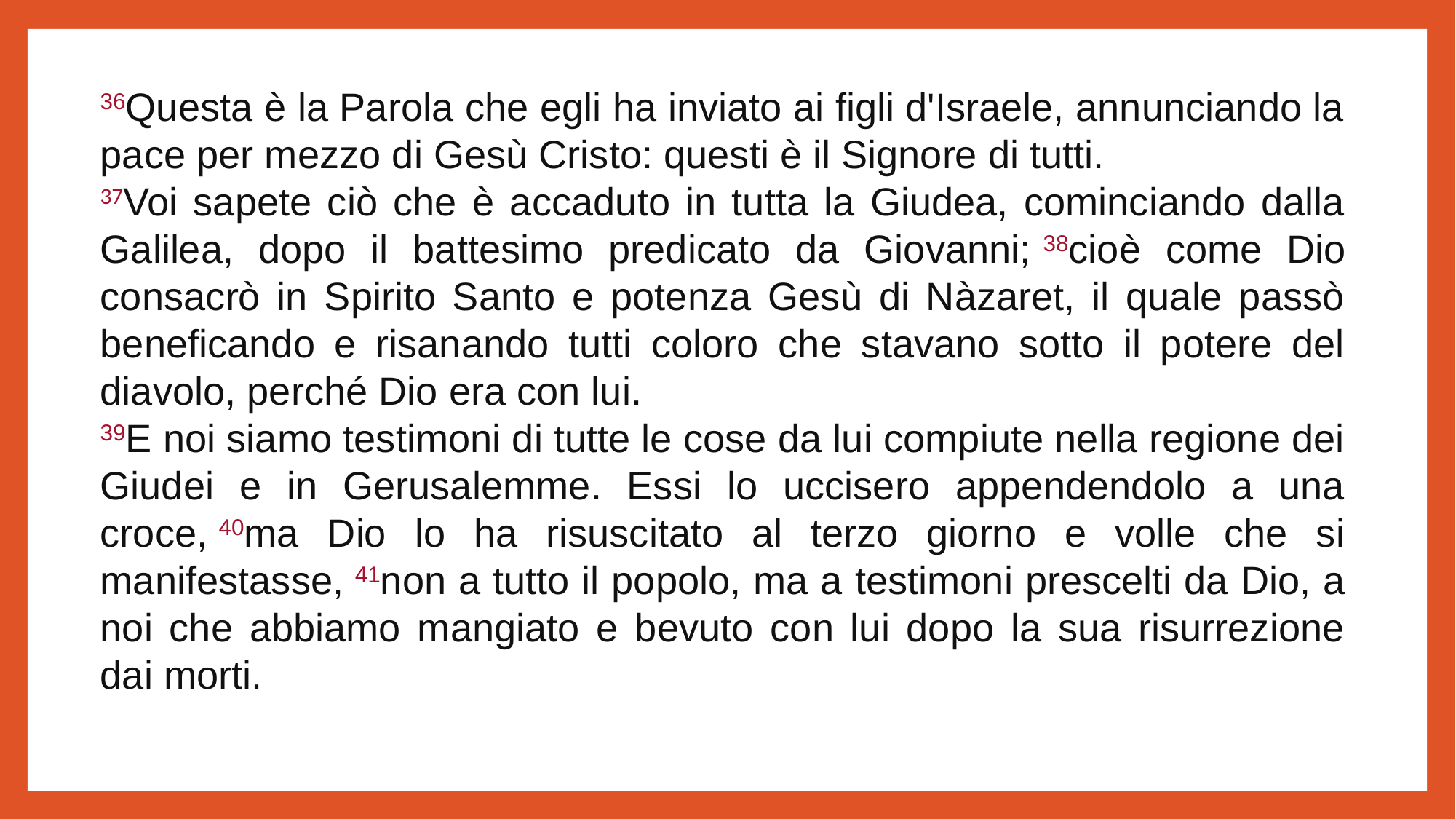

36Questa è la Parola che egli ha inviato ai figli d'Israele, annunciando la pace per mezzo di Gesù Cristo: questi è il Signore di tutti.
37Voi sapete ciò che è accaduto in tutta la Giudea, cominciando dalla Galilea, dopo il battesimo predicato da Giovanni; 38cioè come Dio consacrò in Spirito Santo e potenza Gesù di Nàzaret, il quale passò beneficando e risanando tutti coloro che stavano sotto il potere del diavolo, perché Dio era con lui.
39E noi siamo testimoni di tutte le cose da lui compiute nella regione dei Giudei e in Gerusalemme. Essi lo uccisero appendendolo a una croce, 40ma Dio lo ha risuscitato al terzo giorno e volle che si manifestasse, 41non a tutto il popolo, ma a testimoni prescelti da Dio, a noi che abbiamo mangiato e bevuto con lui dopo la sua risurrezione dai morti.